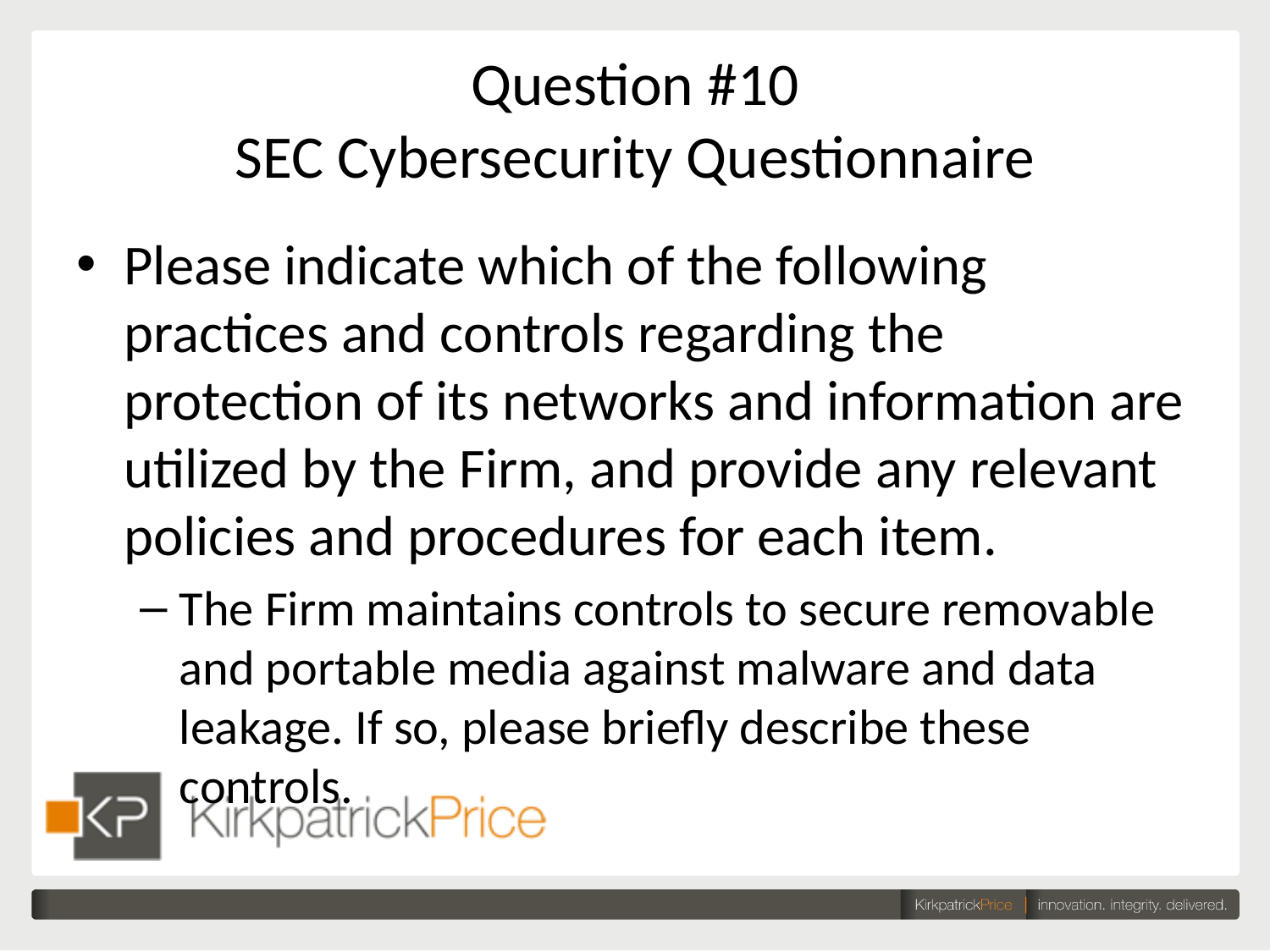

# Question #10 SEC Cybersecurity Questionnaire
Please indicate which of the following practices and controls regarding the protection of its networks and information are utilized by the Firm, and provide any relevant policies and procedures for each item.
The Firm maintains controls to secure removable and portable media against malware and data leakage. If so, please briefly describe these controls.